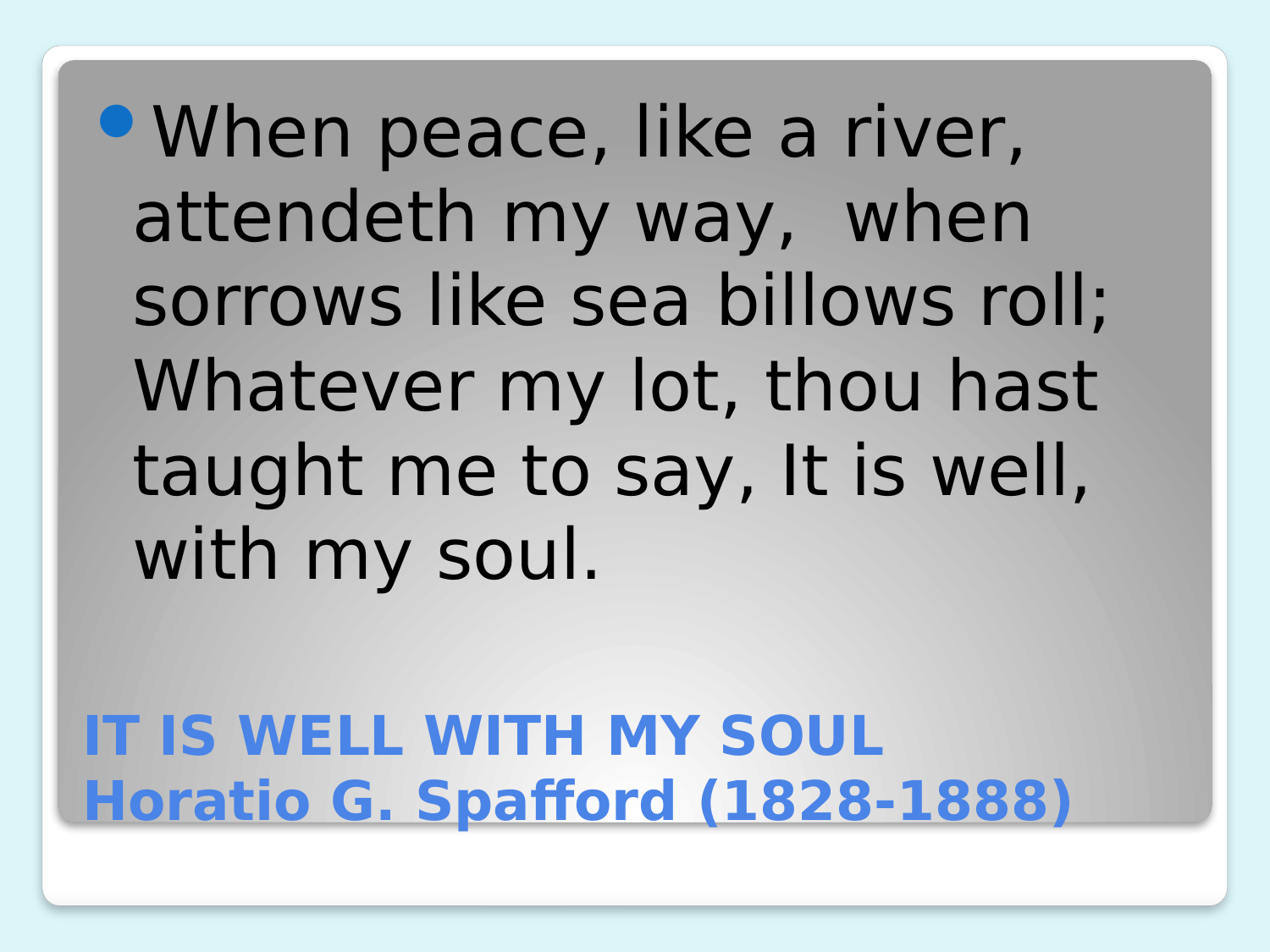

When peace, like a river, attendeth my way,  when sorrows like sea billows roll;  Whatever my lot, thou hast taught me to say, It is well, with my soul.
# IT IS WELL WITH MY SOUL Horatio G. Spafford (1828-1888)